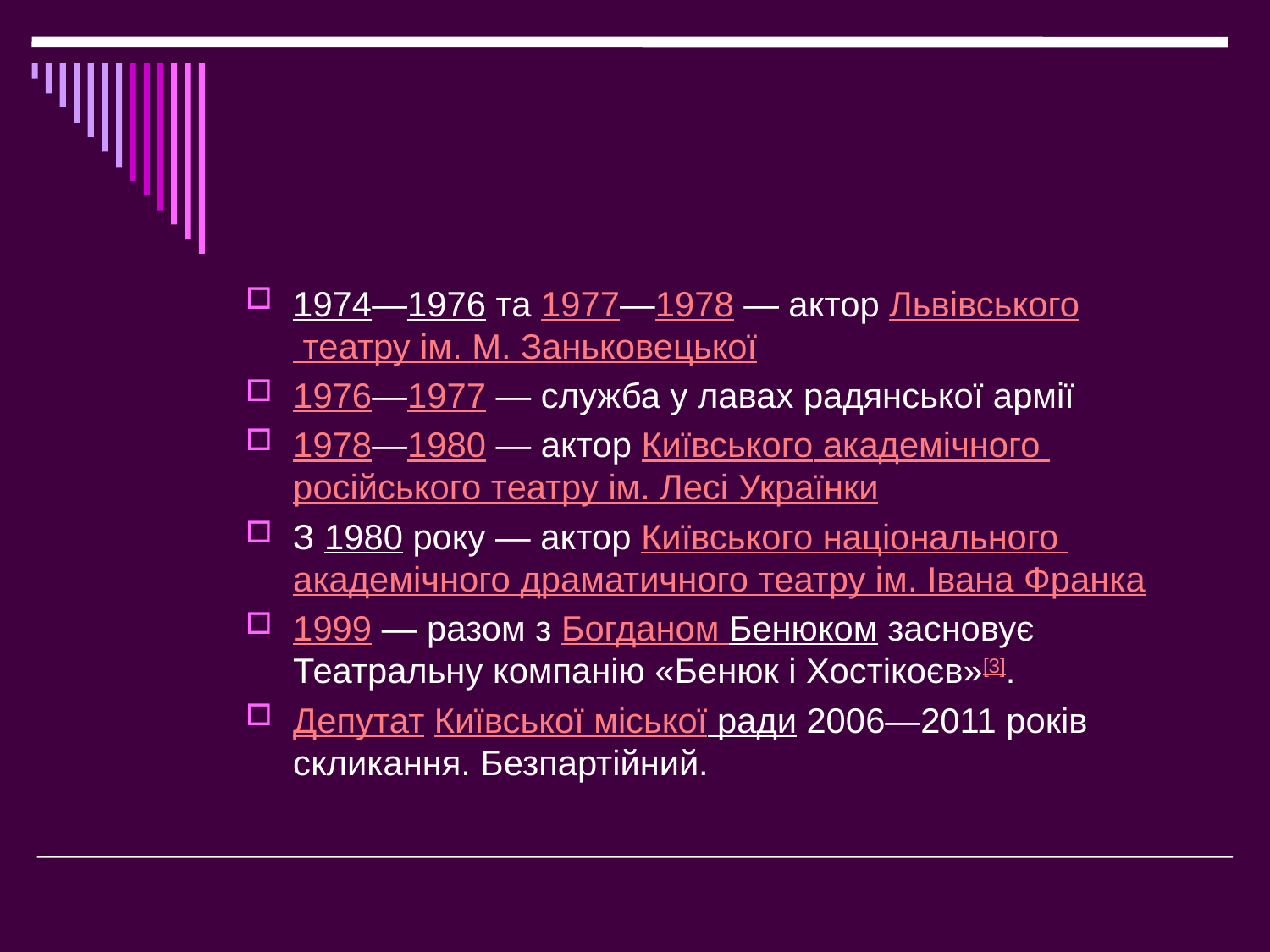

#
1974—1976 та 1977—1978 — актор Львівського театру ім. М. Заньковецької
1976—1977 — служба у лавах радянської армії
1978—1980 — актор Київського академічного російського театру ім. Лесі Українки
З 1980 року — актор Київського національного академічного драматичного театру ім. Івана Франка
1999 — разом з Богданом Бенюком засновує Театральну компанію «Бенюк і Хостікоєв»[3].
Депутат Київської міської ради 2006—2011 років скликання. Безпартійний.